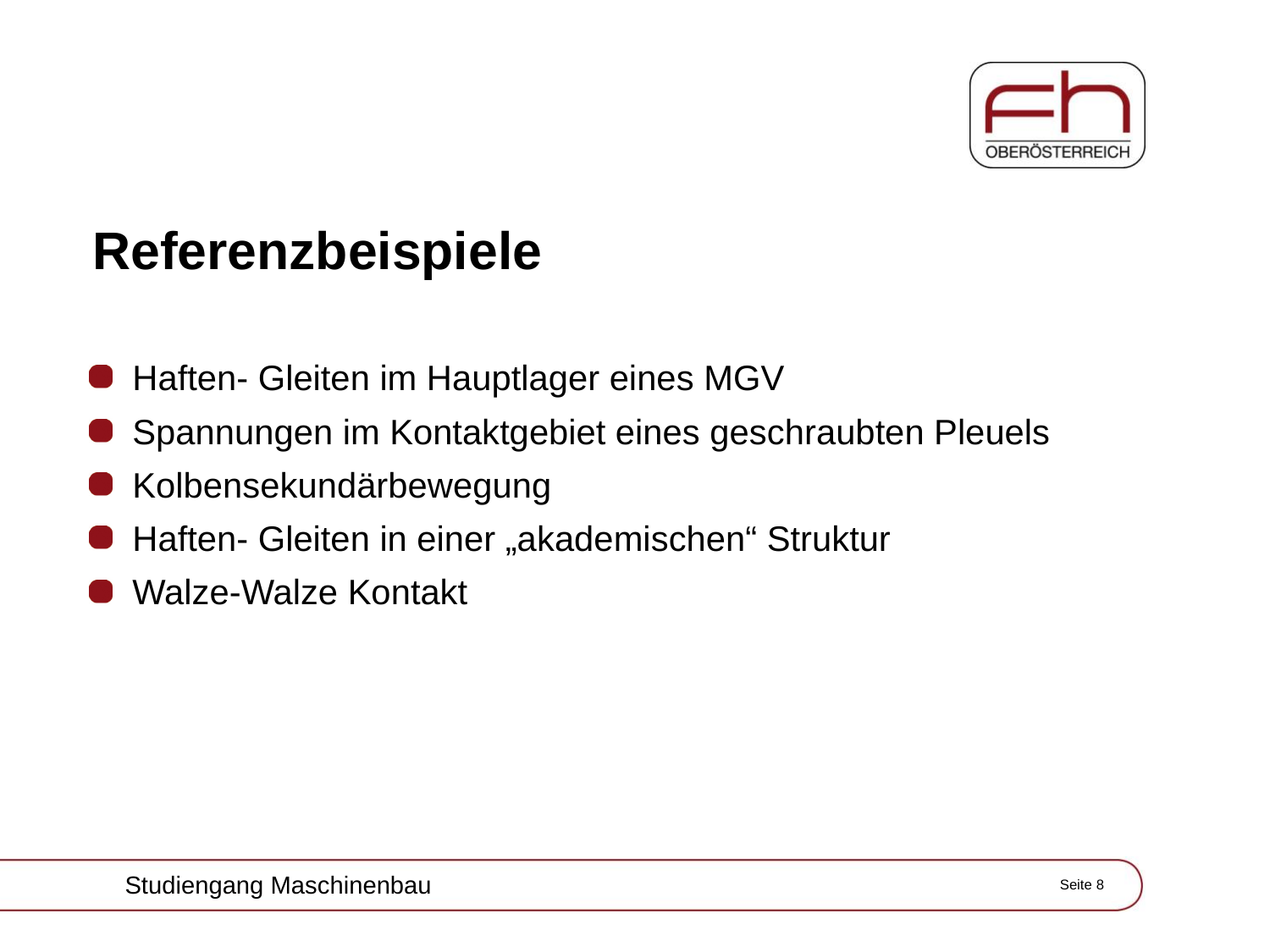

Referenzbeispiele
Haften- Gleiten im Hauptlager eines MGV
Spannungen im Kontaktgebiet eines geschraubten Pleuels
Kolbensekundärbewegung
Haften- Gleiten in einer „akademischen“ Struktur
Walze-Walze Kontakt

Studiengang Maschinenbau